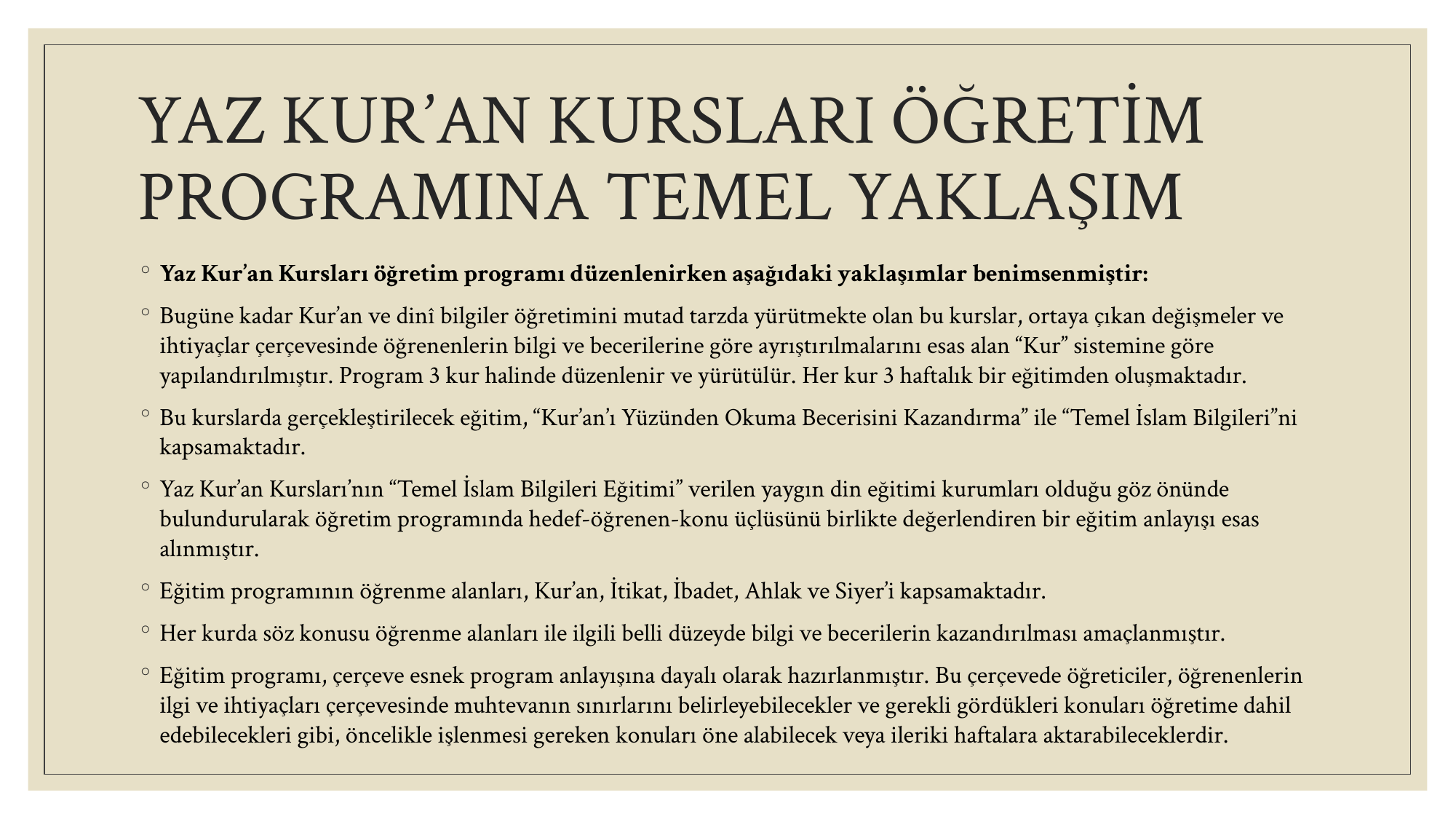

# YAZ KUR’AN KURSLARI ÖĞRETİM PROGRAMINA TEMEL YAKLAŞIM
Yaz Kur’an Kursları öğretim programı düzenlenirken aşağıdaki yaklaşımlar benimsenmiştir:
Bugüne kadar Kur’an ve dinî bilgiler öğretimini mutad tarzda yürütmekte olan bu kurslar, ortaya çıkan değişmeler ve ihtiyaçlar çerçevesinde öğrenenlerin bilgi ve becerilerine göre ayrıştırılmalarını esas alan “Kur” sistemine göre yapılandırılmıştır. Program 3 kur halinde düzenlenir ve yürütülür. Her kur 3 haftalık bir eğitimden oluşmaktadır.
Bu kurslarda gerçekleştirilecek eğitim, “Kur’an’ı Yüzünden Okuma Becerisini Kazandırma” ile “Temel İslam Bilgileri”ni kapsamaktadır.
Yaz Kur’an Kursları’nın “Temel İslam Bilgileri Eğitimi” verilen yaygın din eğitimi kurumları olduğu göz önünde bulundurularak öğretim programında hedef-öğrenen-konu üçlüsünü birlikte değerlendiren bir eğitim anlayışı esas alınmıştır.
Eğitim programının öğrenme alanları, Kur’an, İtikat, İbadet, Ahlak ve Siyer’i kapsamaktadır.
Her kurda söz konusu öğrenme alanları ile ilgili belli düzeyde bilgi ve becerilerin kazandırılması amaçlanmıştır.
Eğitim programı, çerçeve esnek program anlayışına dayalı olarak hazırlanmıştır. Bu çerçevede öğreticiler, öğrenenlerin ilgi ve ihtiyaçları çerçevesinde muhtevanın sınırlarını belirleyebilecekler ve gerekli gördükleri konuları öğretime dahil edebilecekleri gibi, öncelikle işlenmesi gereken konuları öne alabilecek veya ileriki haftalara aktarabileceklerdir.